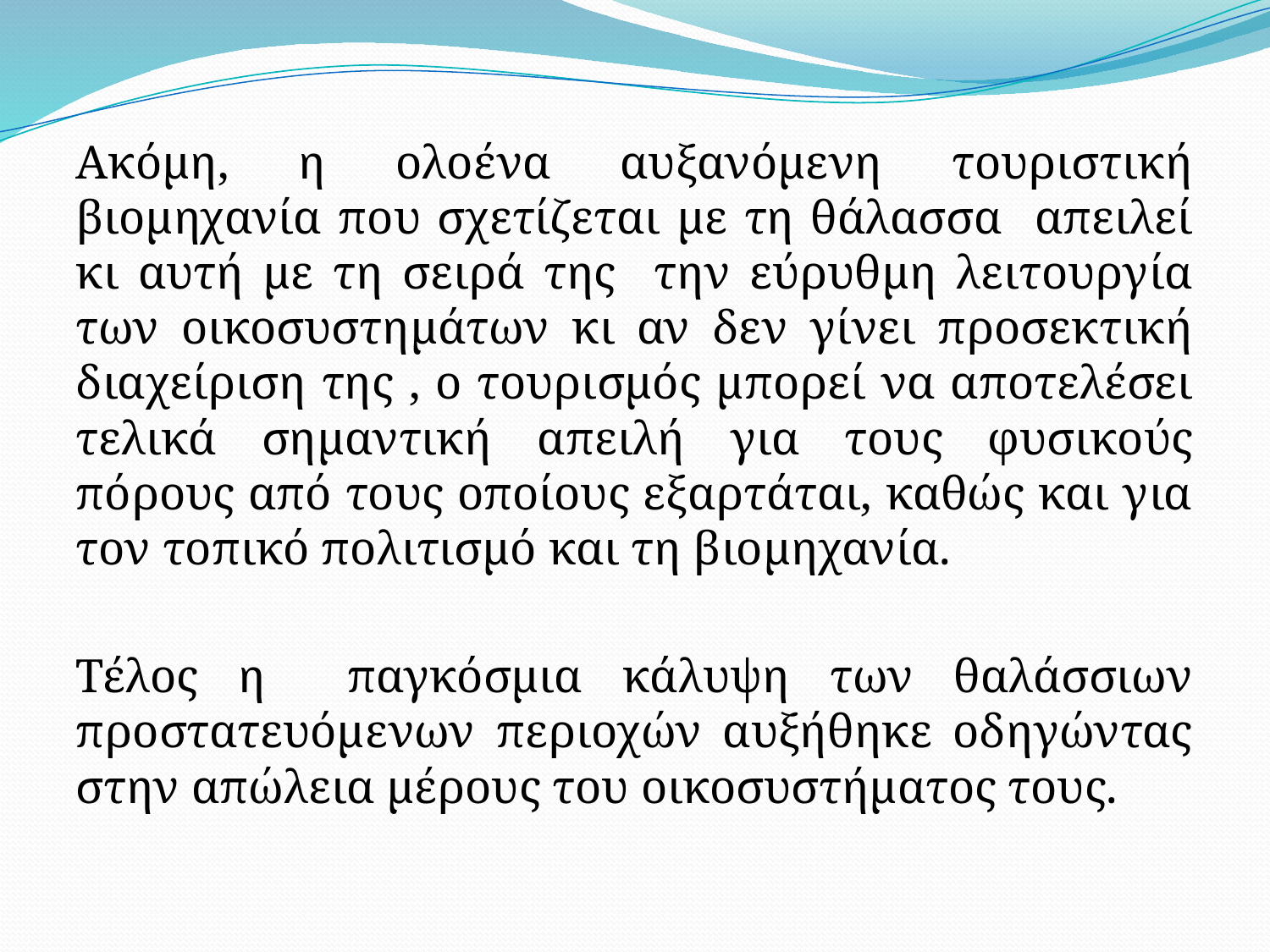

Ακόμη, η ολοένα αυξανόμενη τουριστική βιομηχανία που σχετίζεται με τη θάλασσα  απειλεί κι αυτή με τη σειρά της  την εύρυθμη λειτουργία των οικοσυστημάτων κι αν δεν γίνει προσεκτική διαχείριση της , ο τουρισμός μπορεί να αποτελέσει τελικά σημαντική απειλή για τους φυσικούς πόρους από τους οποίους εξαρτάται, καθώς και για τον τοπικό πολιτισμό και τη βιομηχανία.

Τέλος η  παγκόσμια κάλυψη των θαλάσσιων προστατευόμενων περιοχών αυξήθηκε οδηγώντας στην απώλεια μέρους του οικοσυστήματος τους.